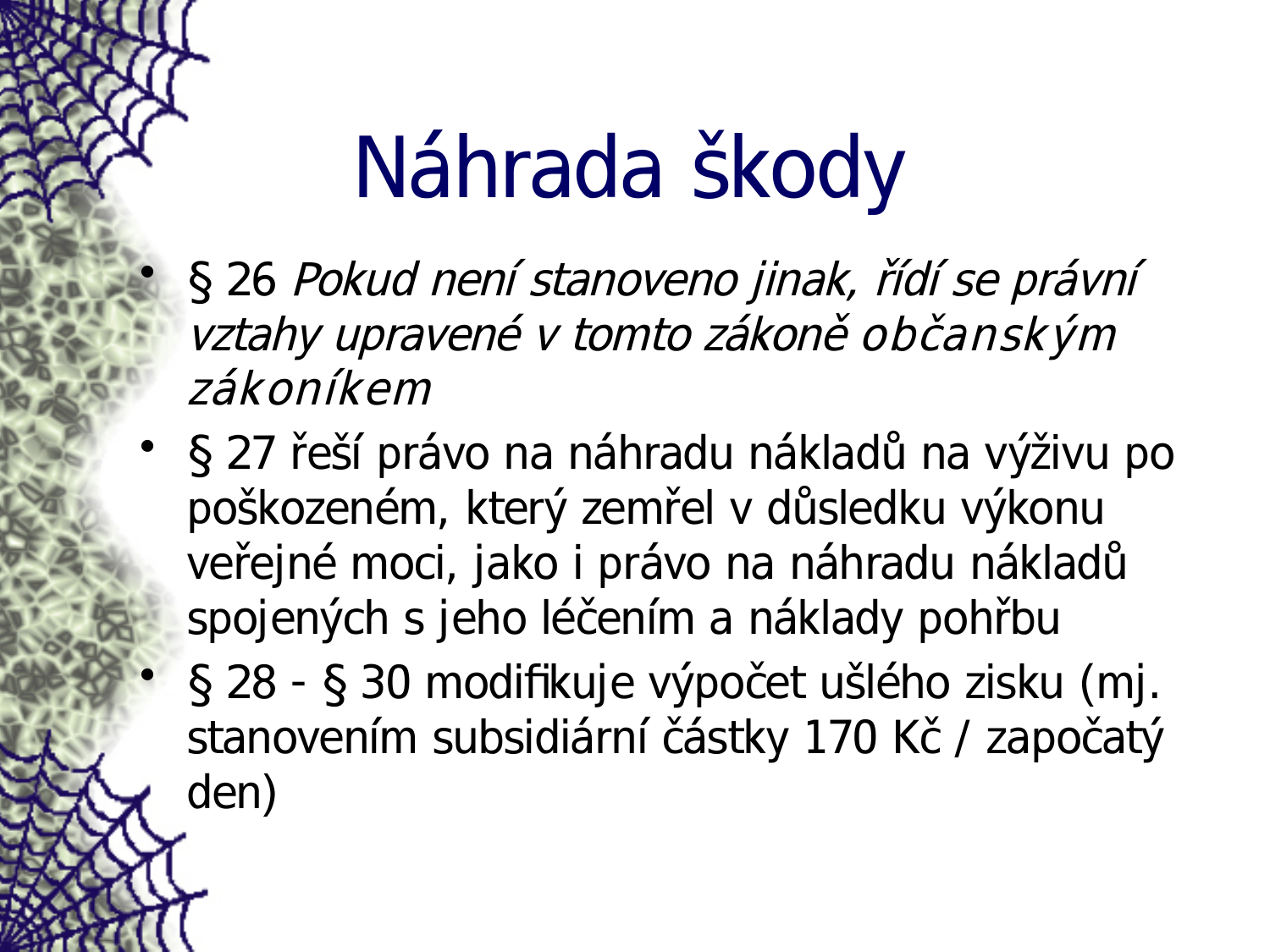

# Náhrada škody
§ 26 Pokud není stanoveno jinak, řídí se právní vztahy upravené v tomto zákoně občanským zákoníkem
§ 27 řeší právo na náhradu nákladů na výživu po poškozeném, který zemřel v důsledku výkonu veřejné moci, jako i právo na náhradu nákladů spojených s jeho léčením a náklady pohřbu
§ 28 - § 30 modifikuje výpočet ušlého zisku (mj. stanovením subsidiární částky 170 Kč / započatý den)